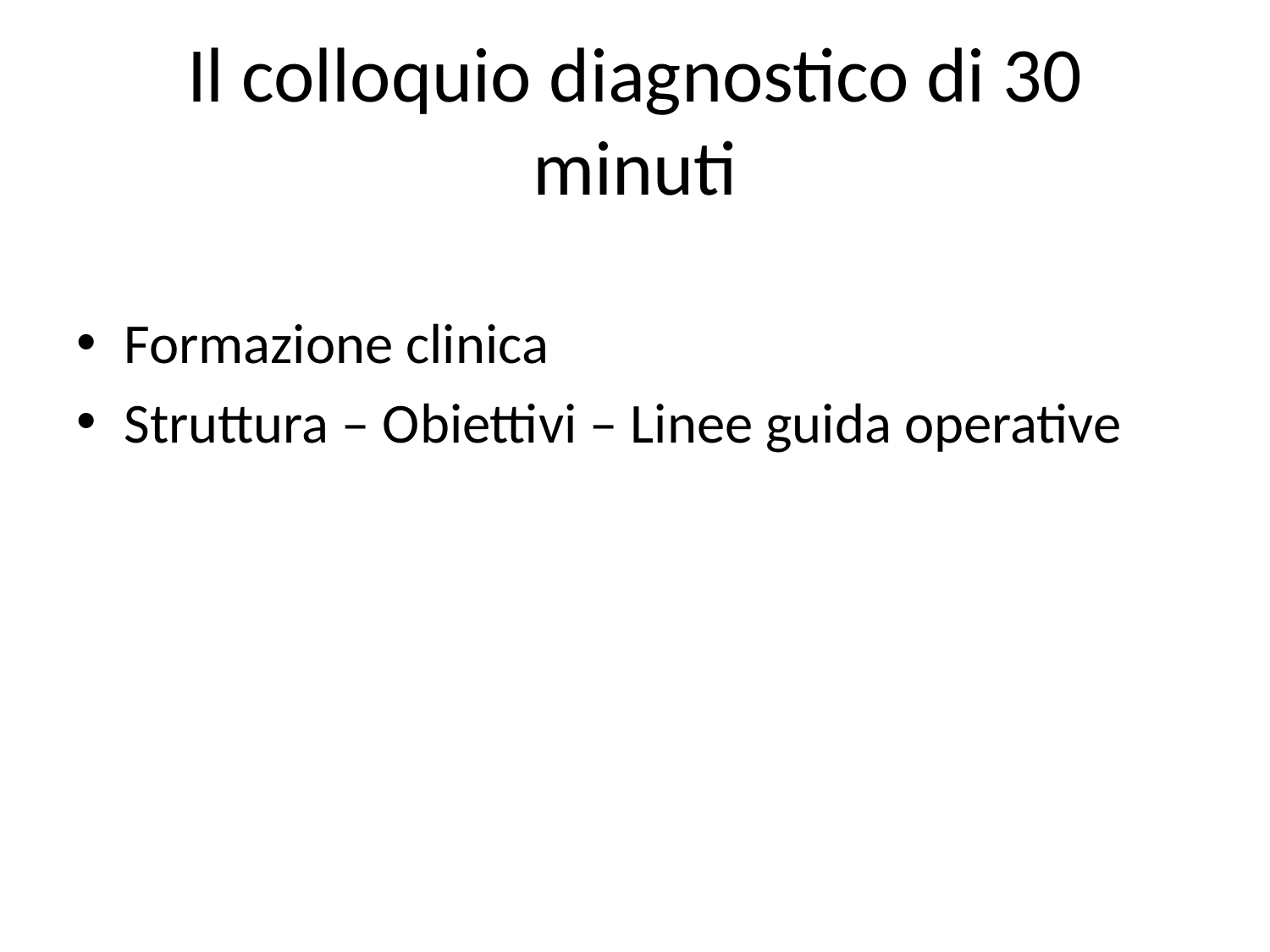

# Il colloquio diagnostico di 30 minuti

Formazione clinica
Struttura – Obiettivi – Linee guida operative